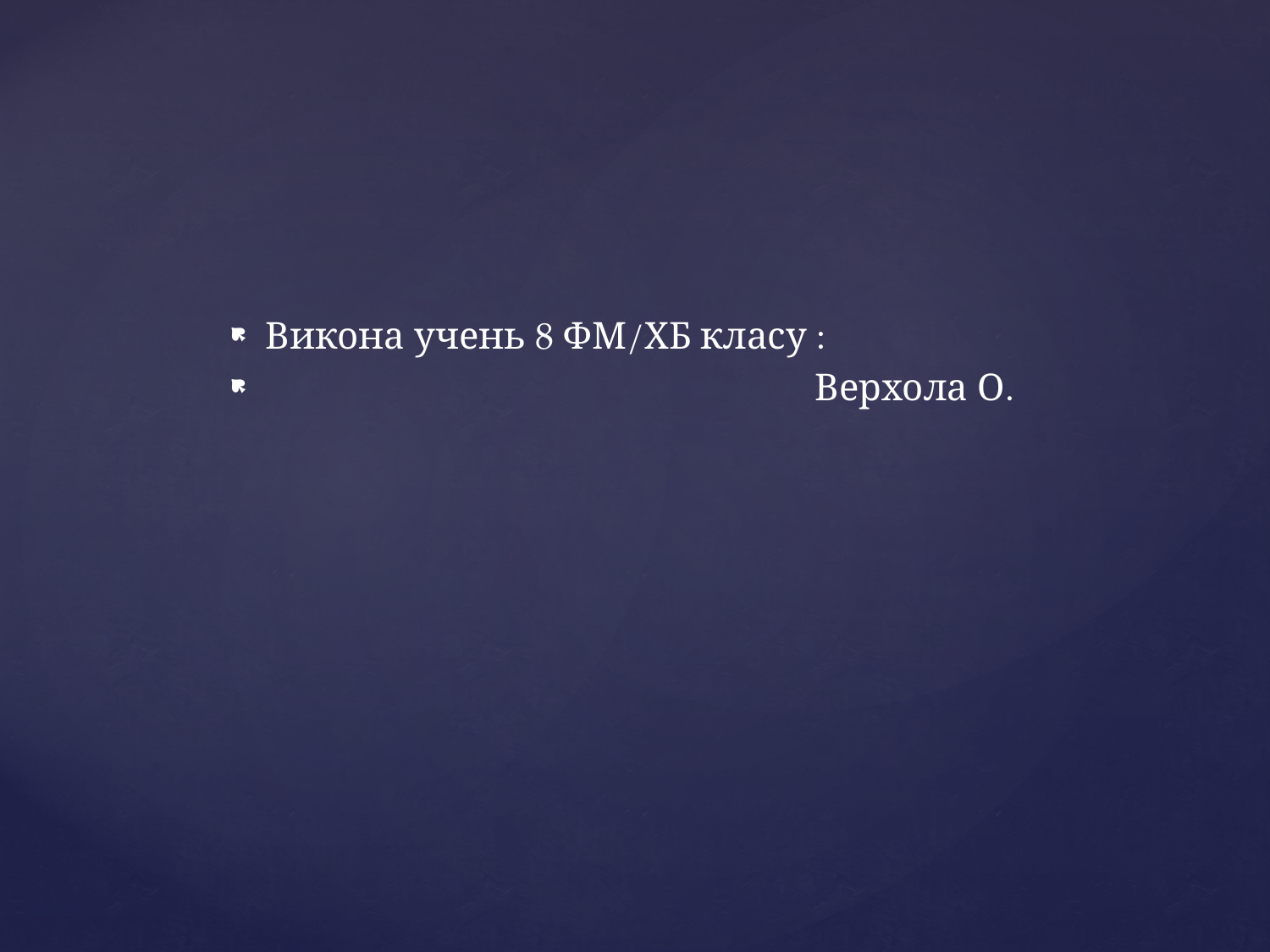

Викона учень 8 ФМ/ХБ класу :
                                                           Верхола О.